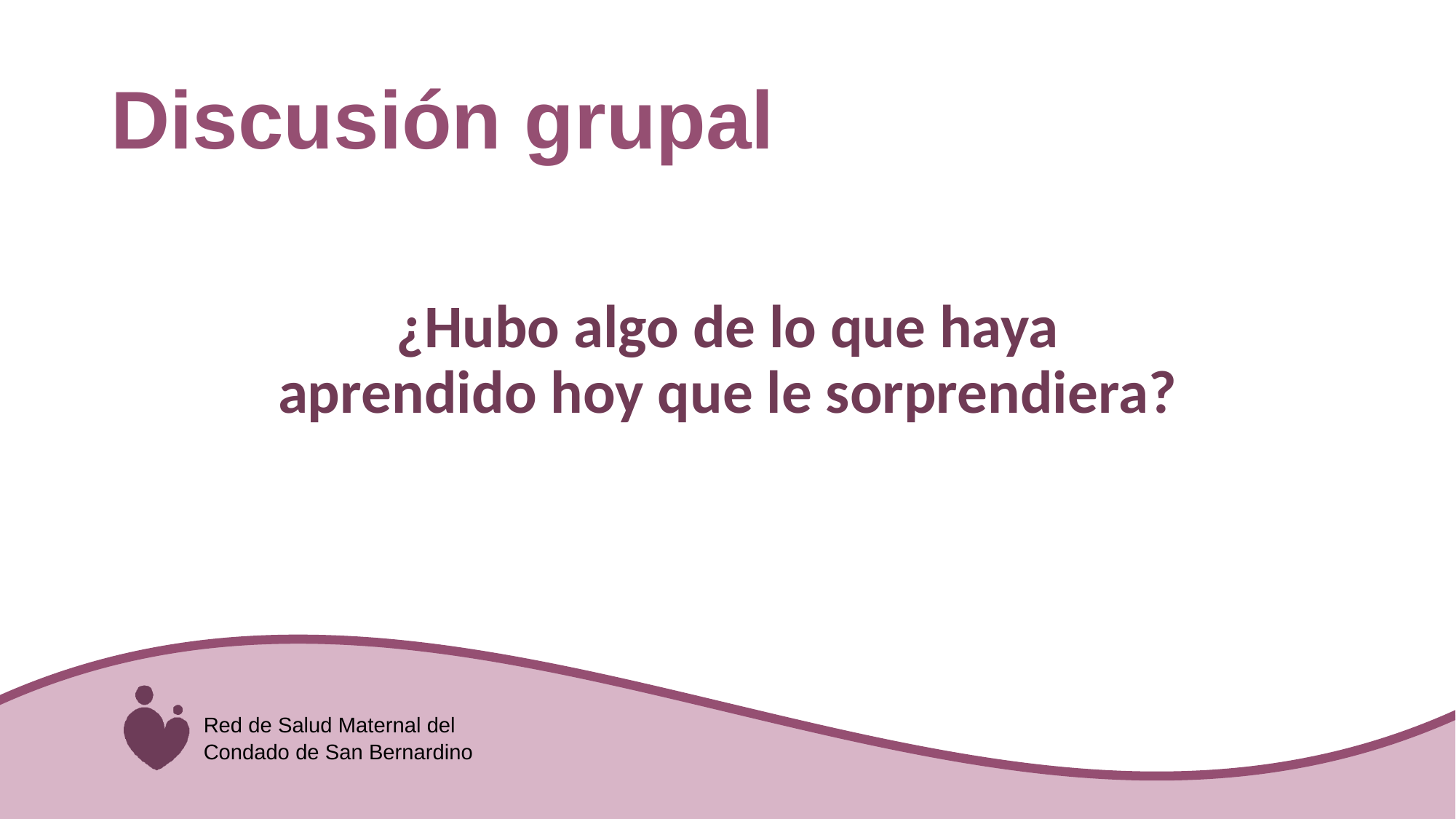

# Discusión grupal

¿Hubo algo de lo que haya aprendido hoy que le sorprendiera?
Red de Salud Maternal del Condado de San Bernardino